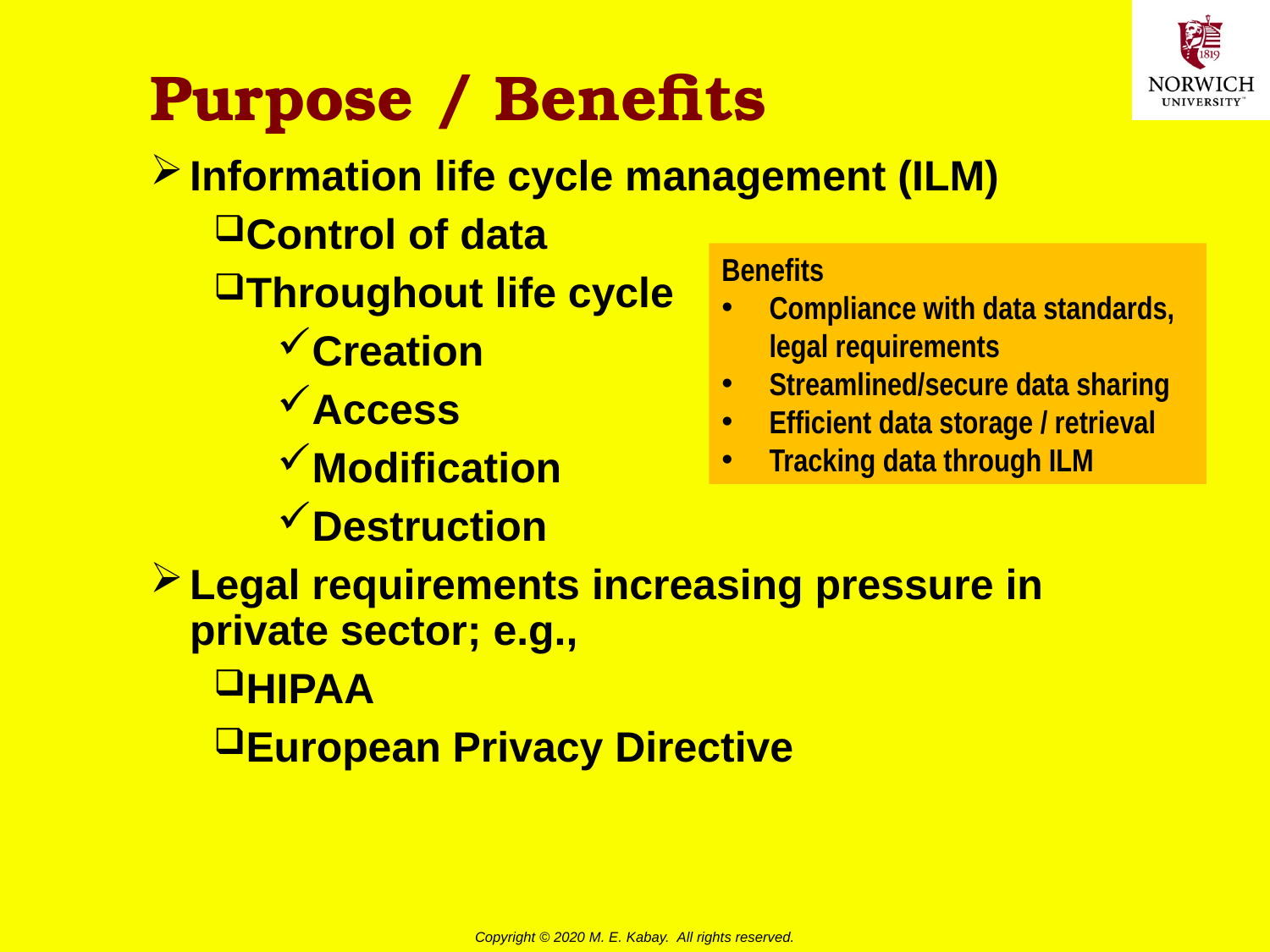

# Purpose / Benefits
Information life cycle management (ILM)
Control of data
Throughout life cycle
Creation
Access
Modification
Destruction
Legal requirements increasing pressure in private sector; e.g.,
HIPAA
European Privacy Directive
Benefits
Compliance with data standards, legal requirements
Streamlined/secure data sharing
Efficient data storage / retrieval
Tracking data through ILM